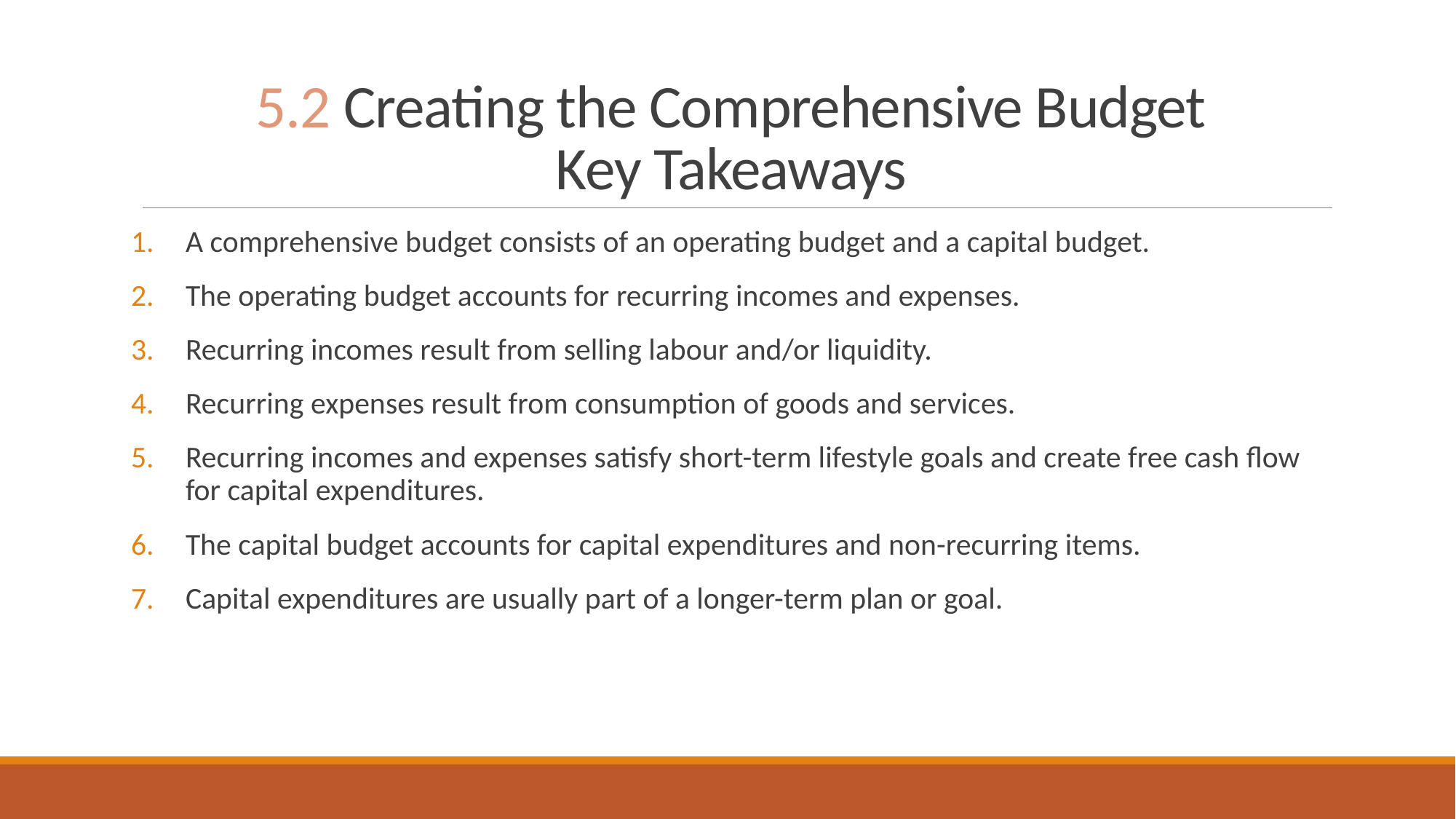

# 5.2 Creating the Comprehensive Budget Key Takeaways
A comprehensive budget consists of an operating budget and a capital budget.
The operating budget accounts for recurring incomes and expenses.
Recurring incomes result from selling labour and/or liquidity.
Recurring expenses result from consumption of goods and services.
Recurring incomes and expenses satisfy short-term lifestyle goals and create free cash flow for capital expenditures.
The capital budget accounts for capital expenditures and non-recurring items.
Capital expenditures are usually part of a longer-term plan or goal.